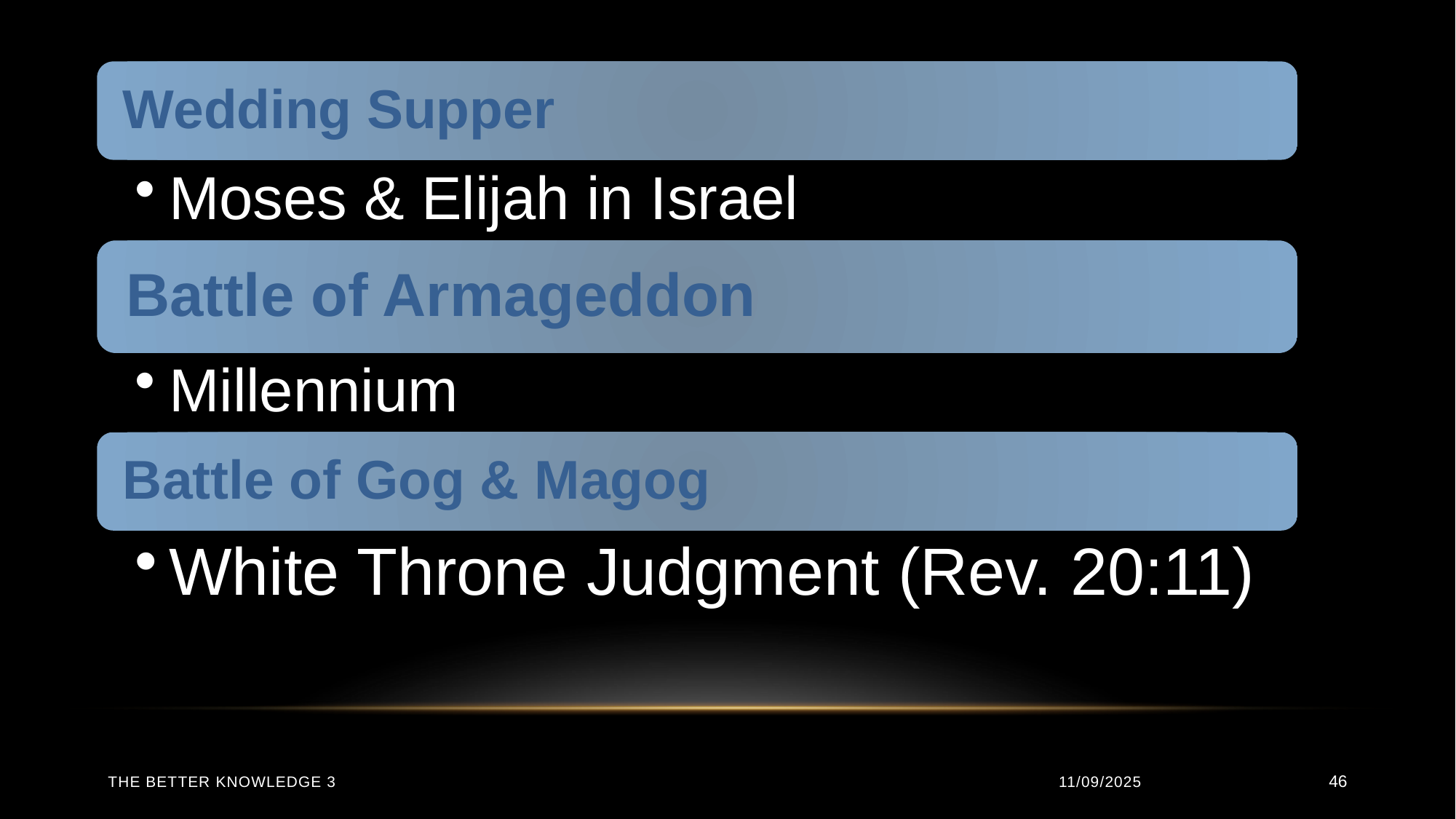

Wedding Supper
Moses & Elijah in Israel
Battle of Armageddon
Millennium
Battle of Gog & Magog
White Throne Judgment (Rev. 20:11)
The Better Knowledge 3
11/09/2025
46